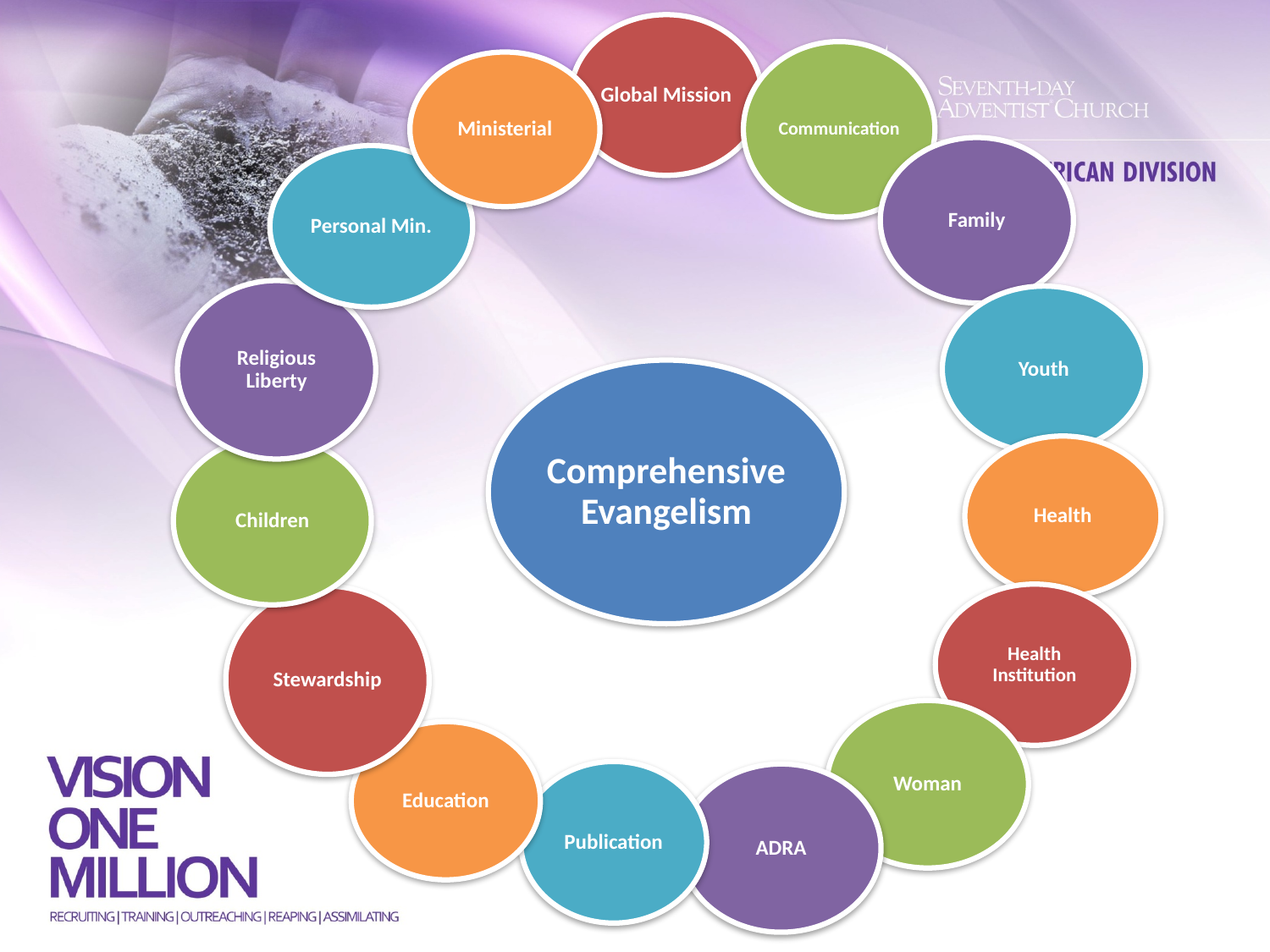

Comprehensive Evangelism
Global Mission
Communication
Family
Youth
Health
Health Institution
Woman
ADRA
Publication
Education
Stewardship
Children
Religious Liberty
Personal Min.
Ministerial